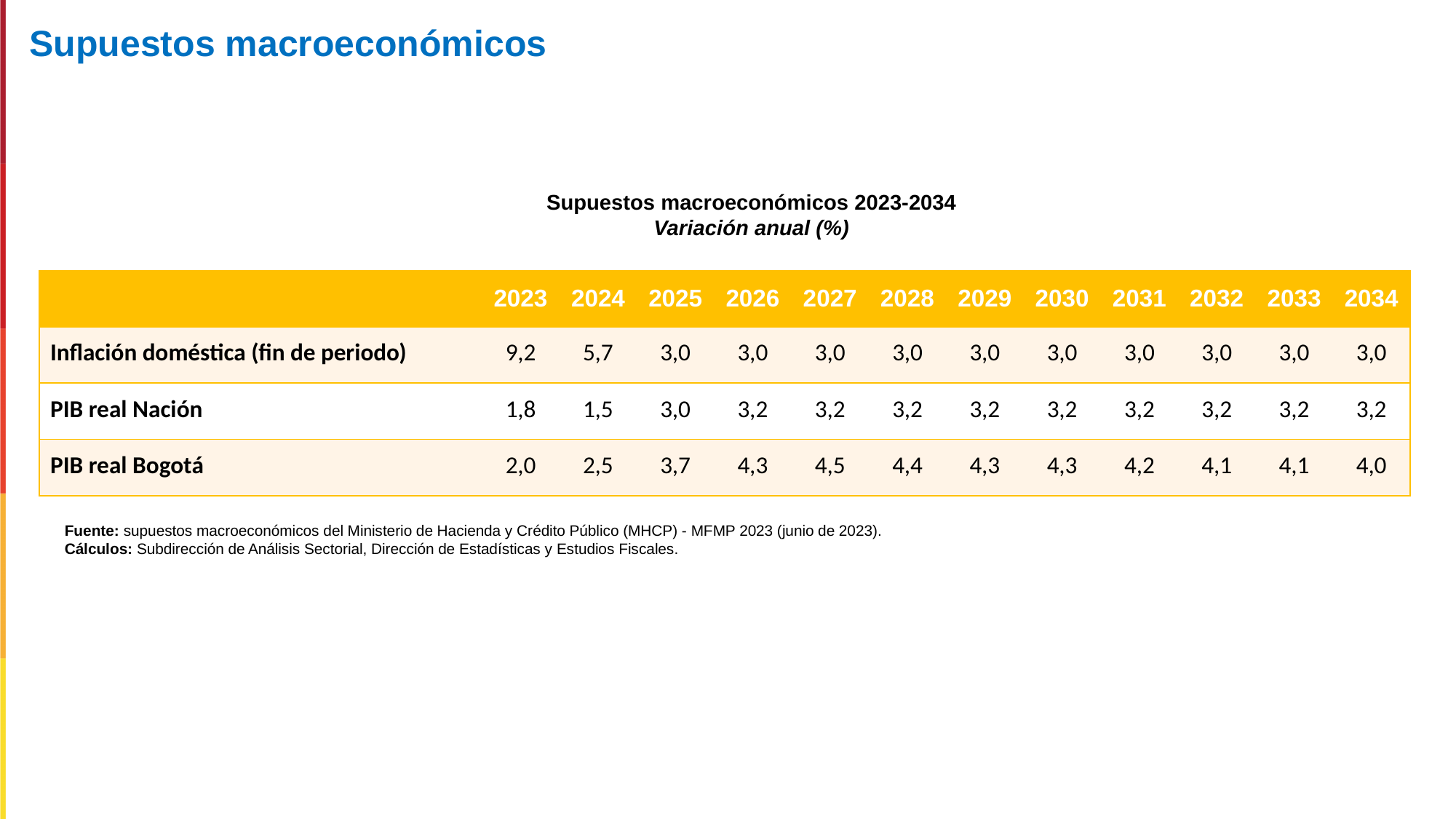

Supuestos macroeconómicos
Supuestos macroeconómicos 2023-2034
Variación anual (%)
|  | 2023 | 2024 | 2025 | 2026 | 2027 | 2028 | 2029 | 2030 | 2031 | 2032 | 2033 | 2034 |
| --- | --- | --- | --- | --- | --- | --- | --- | --- | --- | --- | --- | --- |
| Inflación doméstica (fin de periodo) | 9,2 | 5,7 | 3,0 | 3,0 | 3,0 | 3,0 | 3,0 | 3,0 | 3,0 | 3,0 | 3,0 | 3,0 |
| PIB real Nación | 1,8 | 1,5 | 3,0 | 3,2 | 3,2 | 3,2 | 3,2 | 3,2 | 3,2 | 3,2 | 3,2 | 3,2 |
| PIB real Bogotá | 2,0 | 2,5 | 3,7 | 4,3 | 4,5 | 4,4 | 4,3 | 4,3 | 4,2 | 4,1 | 4,1 | 4,0 |
Fuente: supuestos macroeconómicos del Ministerio de Hacienda y Crédito Público (MHCP) - MFMP 2023 (junio de 2023).
Cálculos: Subdirección de Análisis Sectorial, Dirección de Estadísticas y Estudios Fiscales.